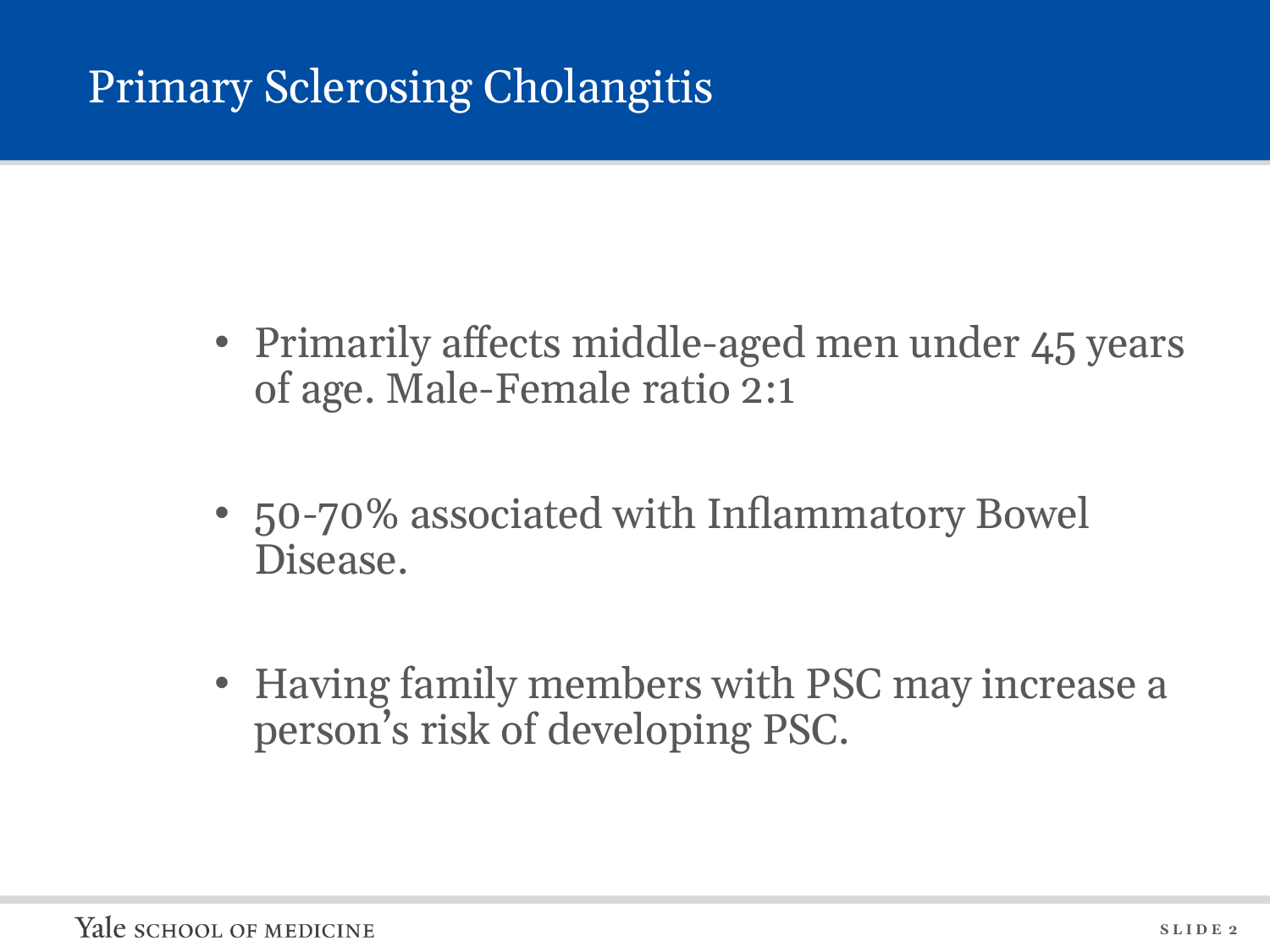

# Primary Sclerosing Cholangitis

Primarily affects middle-aged men under 45 years of age. Male-Female ratio 2:1

50-70% associated with Inflammatory Bowel Disease.

Having family members with PSC may increase a person’s risk of developing PSC.